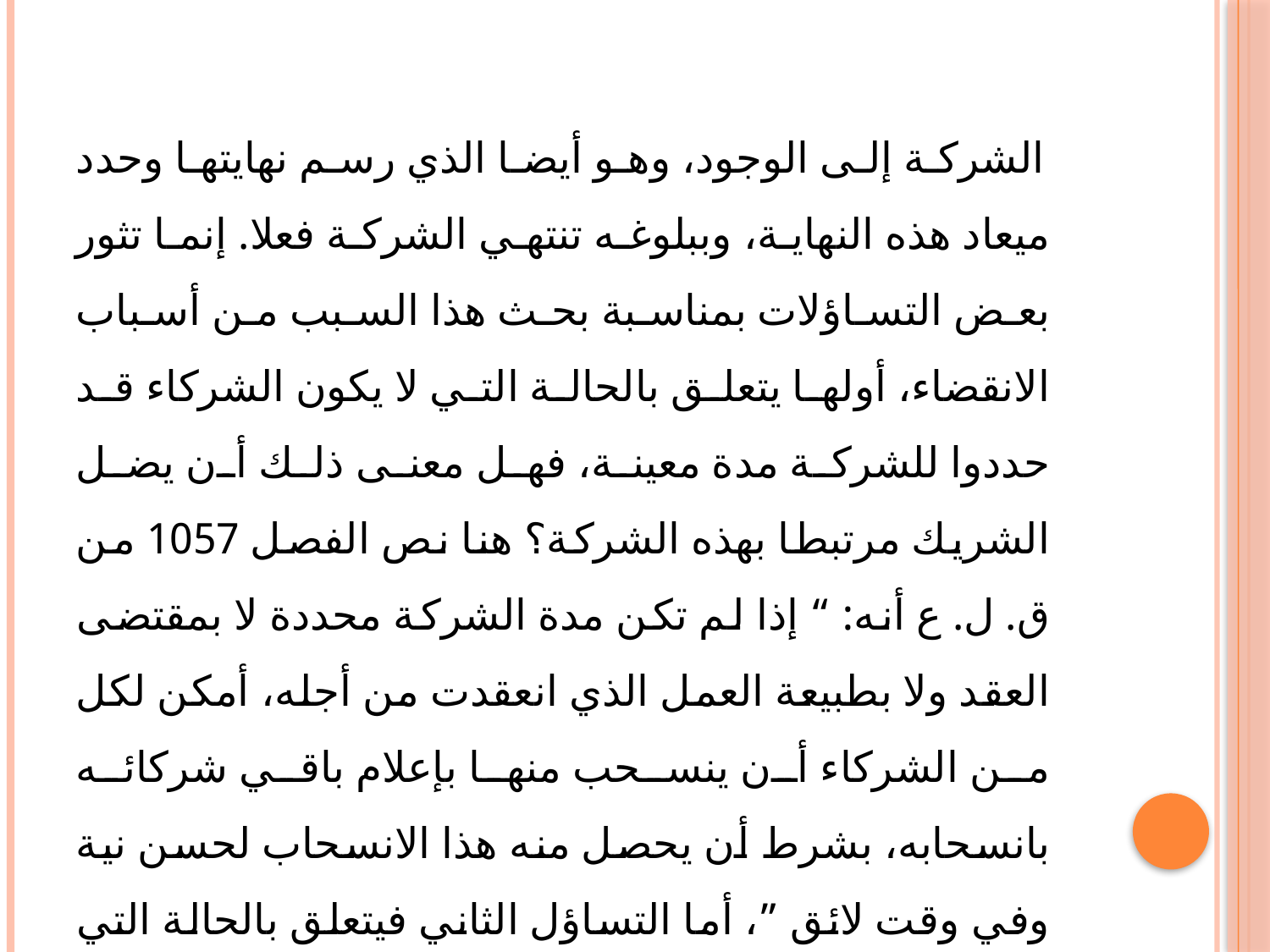

#
    الشركة إلى الوجود، وهو أيضا الذي رسم نهايتها وحدد ميعاد هذه النهاية، وببلوغه تنتهي الشركة فعلا. إنما تثور بعض التساؤلات بمناسبة بحث هذا السبب من أسباب الانقضاء، أولها يتعلق بالحالة التي لا يكون الشركاء قد حددوا للشركة مدة معينة، فهل معنى ذلك أن يضل الشريك مرتبطا بهذه الشركة؟ هنا نص الفصل 1057 من ق. ل. ع أنه: “ إذا لم تكن مدة الشركة محددة لا بمقتضى العقد ولا بطبيعة العمل الذي انعقدت من أجله، أمكن لكل من الشركاء أن ينسحب منها بإعلام باقي شركائه بانسحابه، بشرط أن يحصل منه هذا الانسحاب لحسن نية وفي وقت لائق ”، أما التساؤل الثاني فيتعلق بالحالة التي يحدد فيها مدة الشركة، فهل يجوز لزاما على الشركاء الاستمرار فيها حتى نهاية هذه المدة؟ لقد أجاب الفصل 1056 من ق.ل.ع